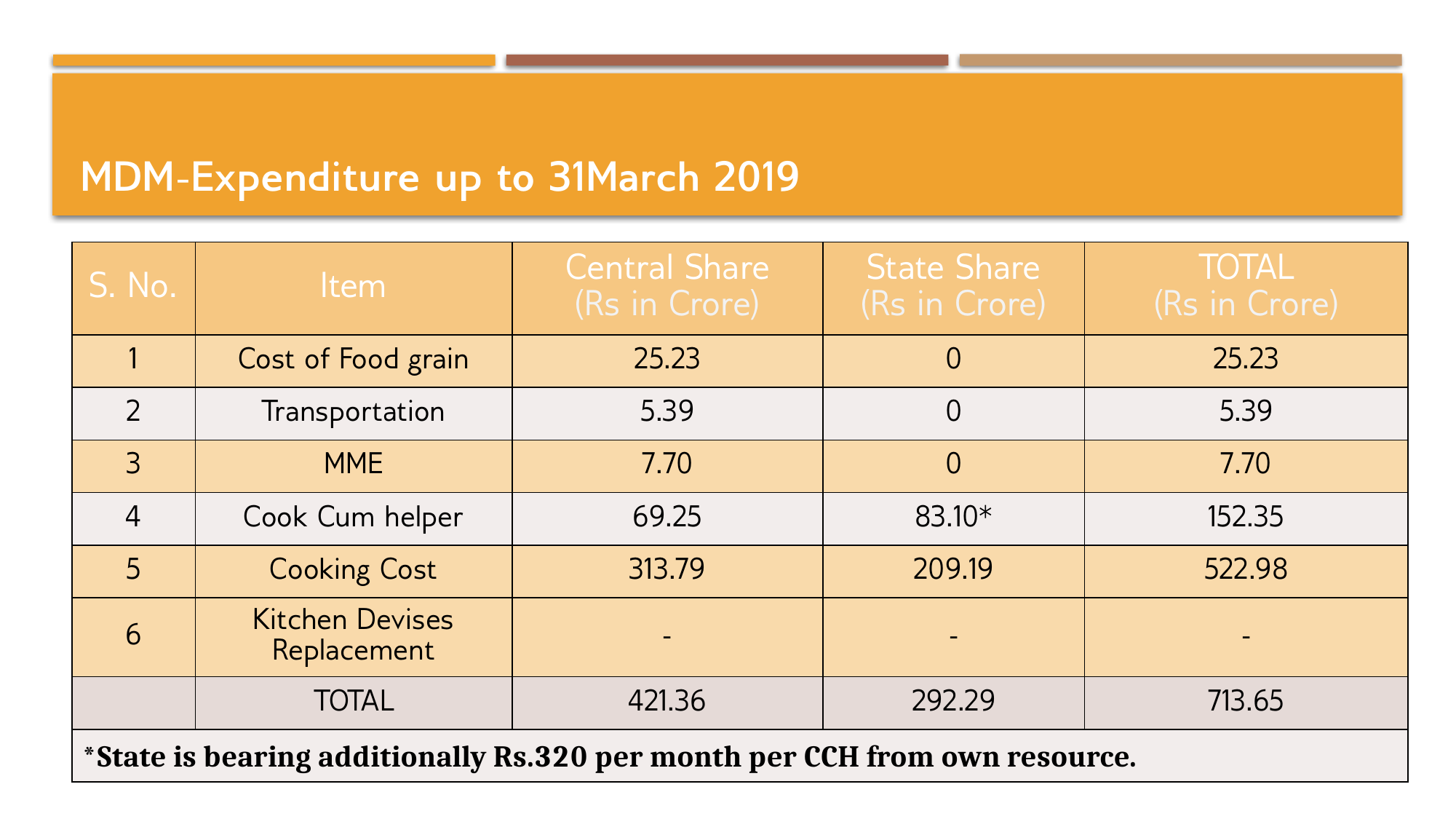

# MDM-Expenditure up to 31March 2019
| S. No. | Item | Central Share (Rs in Crore) | State Share (Rs in Crore) | TOTAL (Rs in Crore) |
| --- | --- | --- | --- | --- |
| 1 | Cost of Food grain | 25.23 | 0 | 25.23 |
| 2 | Transportation | 5.39 | 0 | 5.39 |
| 3 | MME | 7.70 | 0 | 7.70 |
| 4 | Cook Cum helper | 69.25 | 83.10\* | 152.35 |
| 5 | Cooking Cost | 313.79 | 209.19 | 522.98 |
| 6 | Kitchen Devises Replacement | - | - | - |
|  | TOTAL | 421.36 | 292.29 | 713.65 |
| \*State is bearing additionally Rs.320 per month per CCH from own resource. |  |  |  |  |